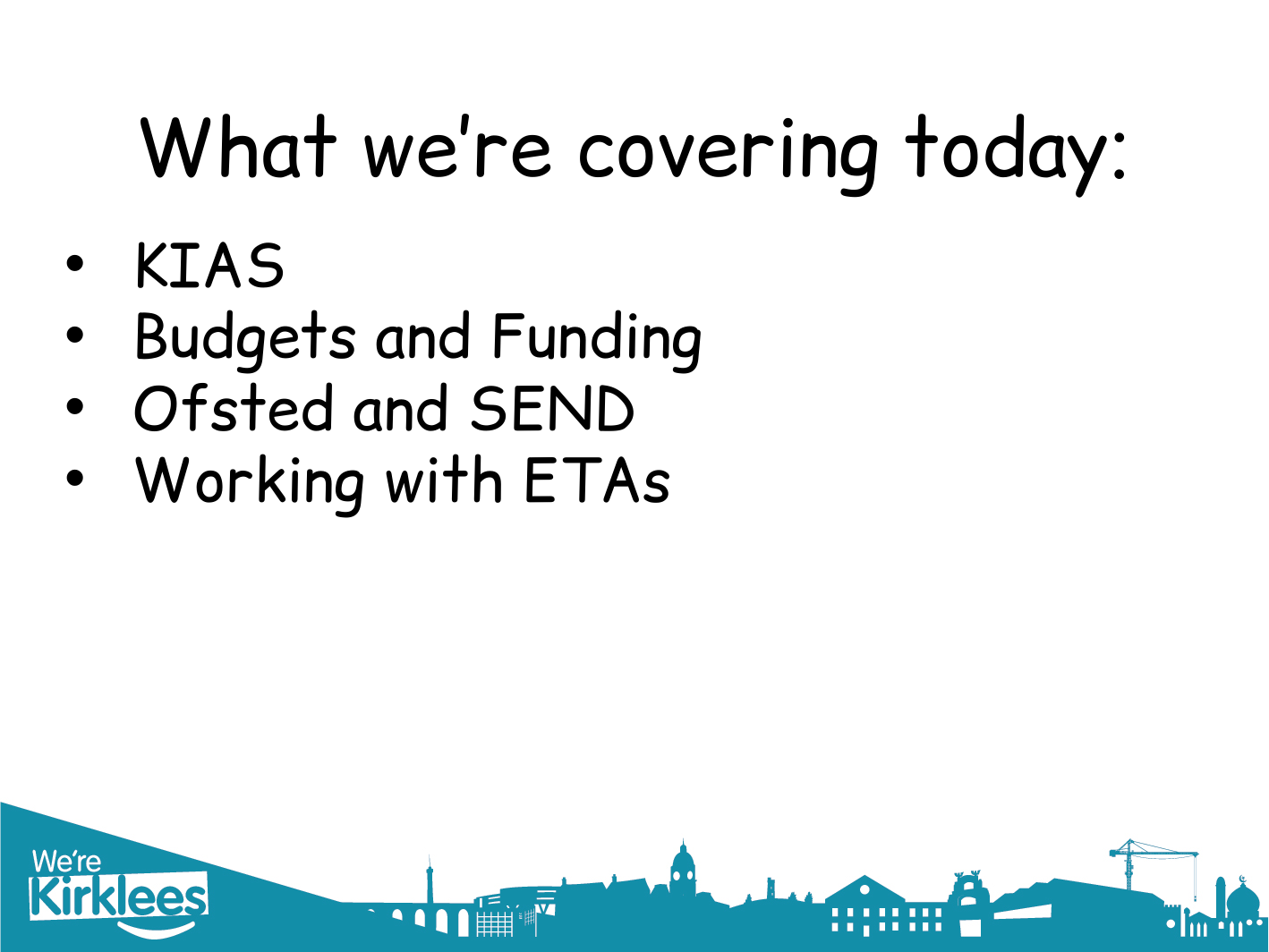

# What we’re covering today:
KIAS
Budgets and Funding
Ofsted and SEND
Working with ETAs